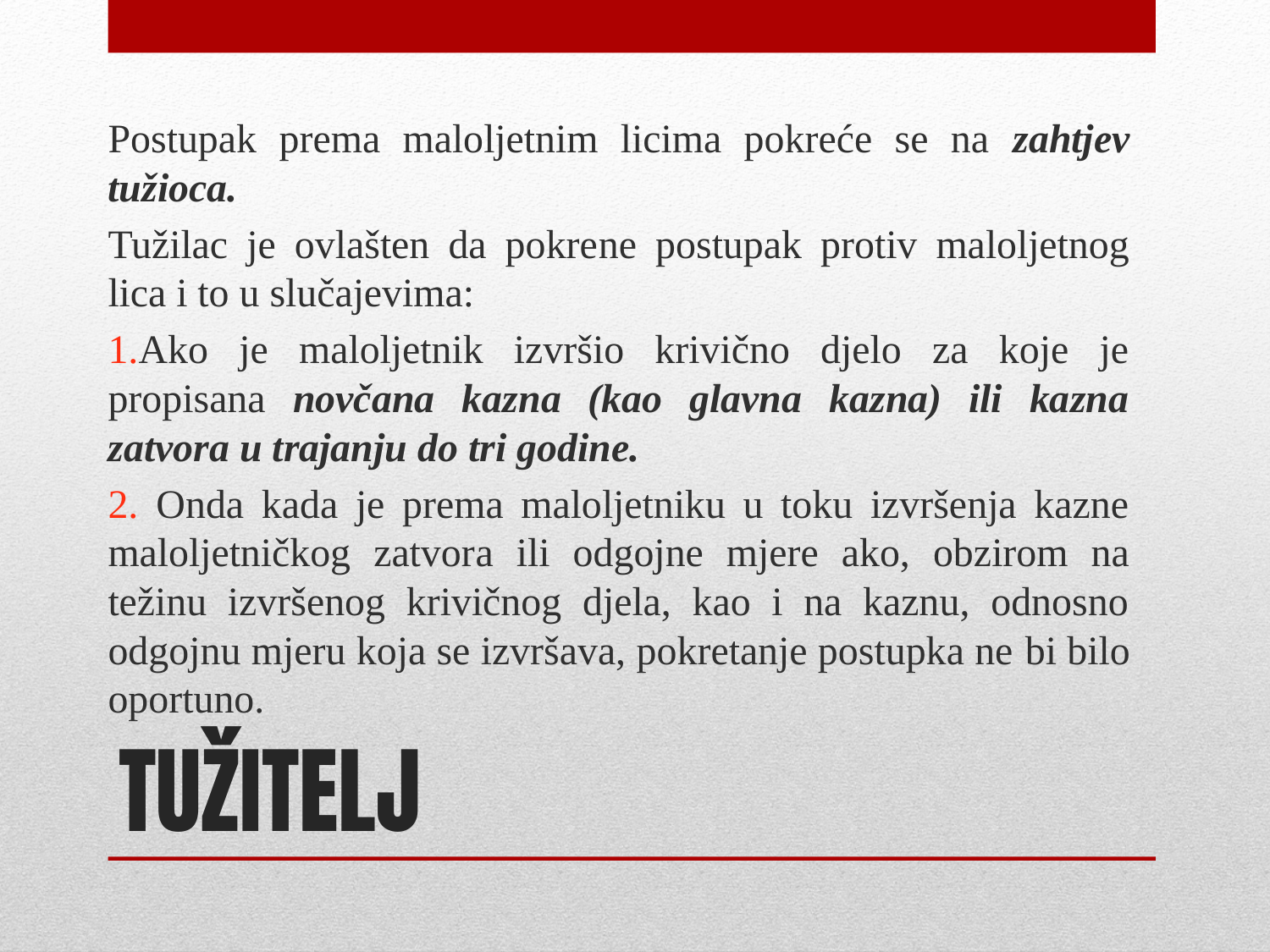

Postupak prema maloljetnim licima pokreće se na zahtjev tužioca.
Tužilac je ovlašten da pokrene postupak protiv maloljetnog lica i to u slučajevima:
1.Ako je maloljetnik izvršio krivično djelo za koje je propisana novčana kazna (kao glavna kazna) ili kazna zatvora u trajanju do tri godine.
2. Onda kada je prema maloljetniku u toku izvršenja kazne maloljetničkog zatvora ili odgojne mjere ako, obzirom na težinu izvršenog krivičnog djela, kao i na kaznu, odnosno odgojnu mjeru koja se izvršava, pokretanje postupka ne bi bilo oportuno.

# TUŽITELJ